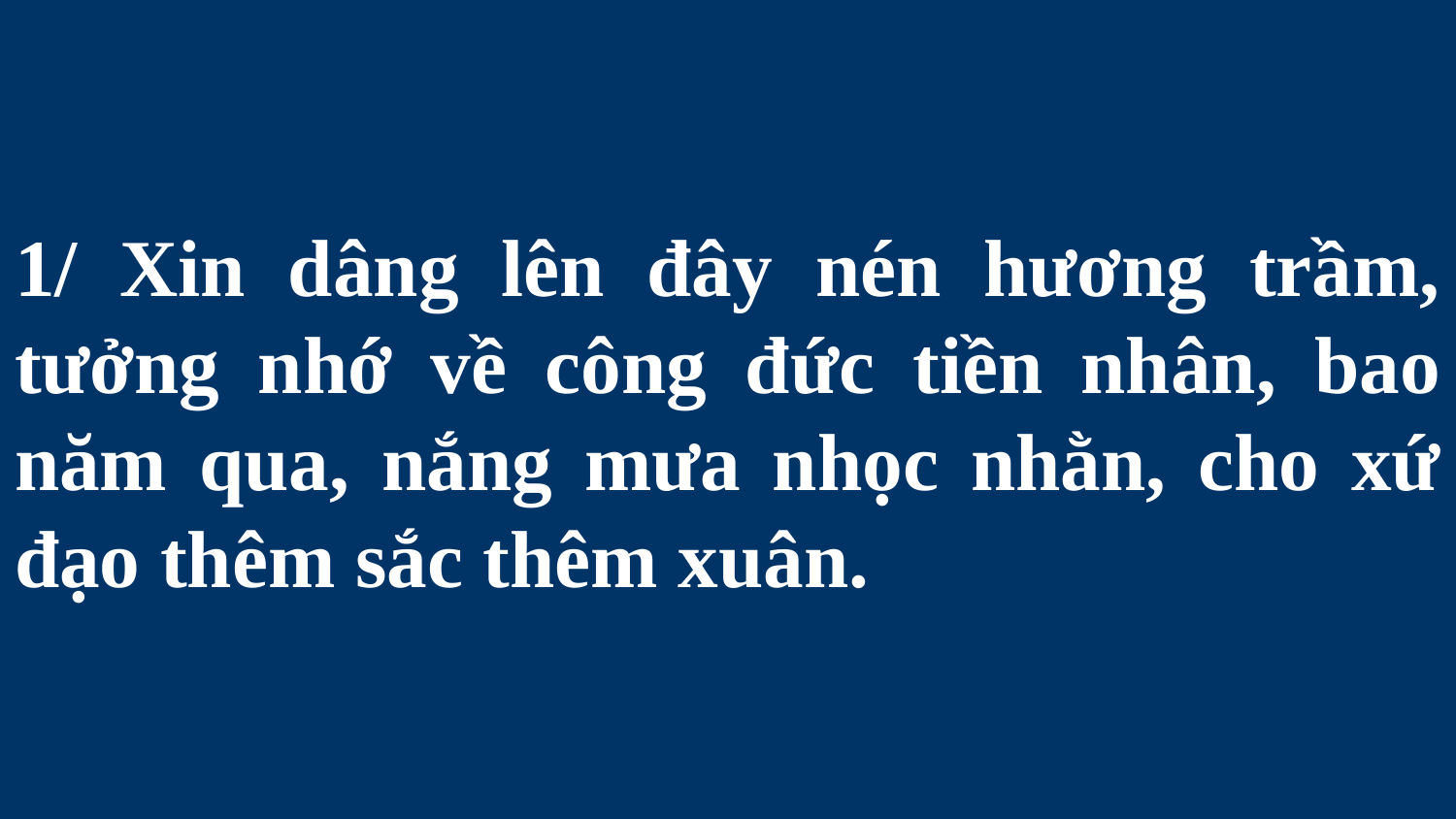

# 1/ Xin dâng lên đây nén hương trầm, tưởng nhớ về công đức tiền nhân, bao năm qua, nắng mưa nhọc nhằn, cho xứ đạo thêm sắc thêm xuân.